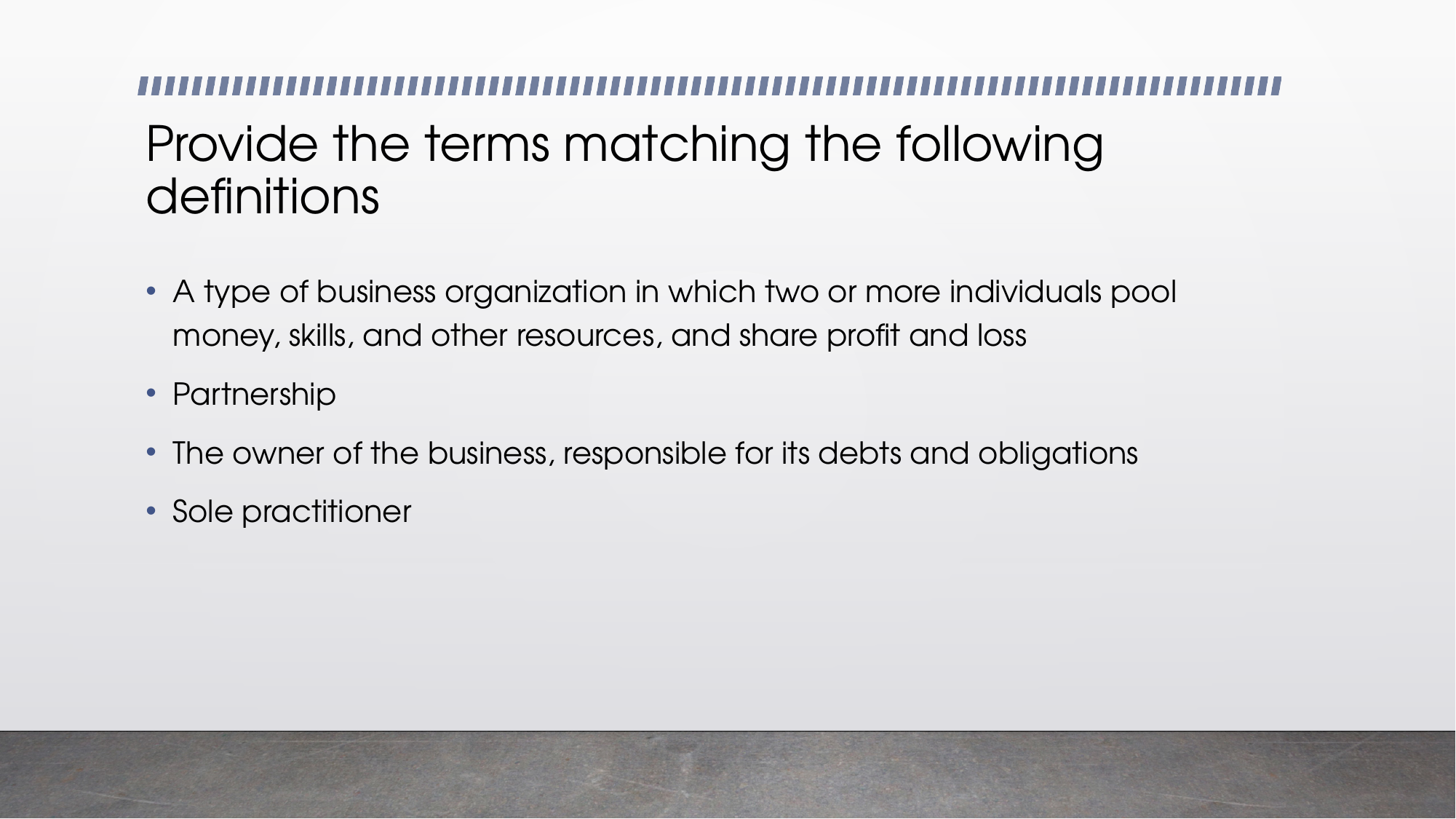

# Provide the terms matching the following definitions
A type of business organization in which two or more individuals pool money, skills, and other resources, and share profit and loss
Partnership
The owner of the business, responsible for its debts and obligations
Sole practitioner